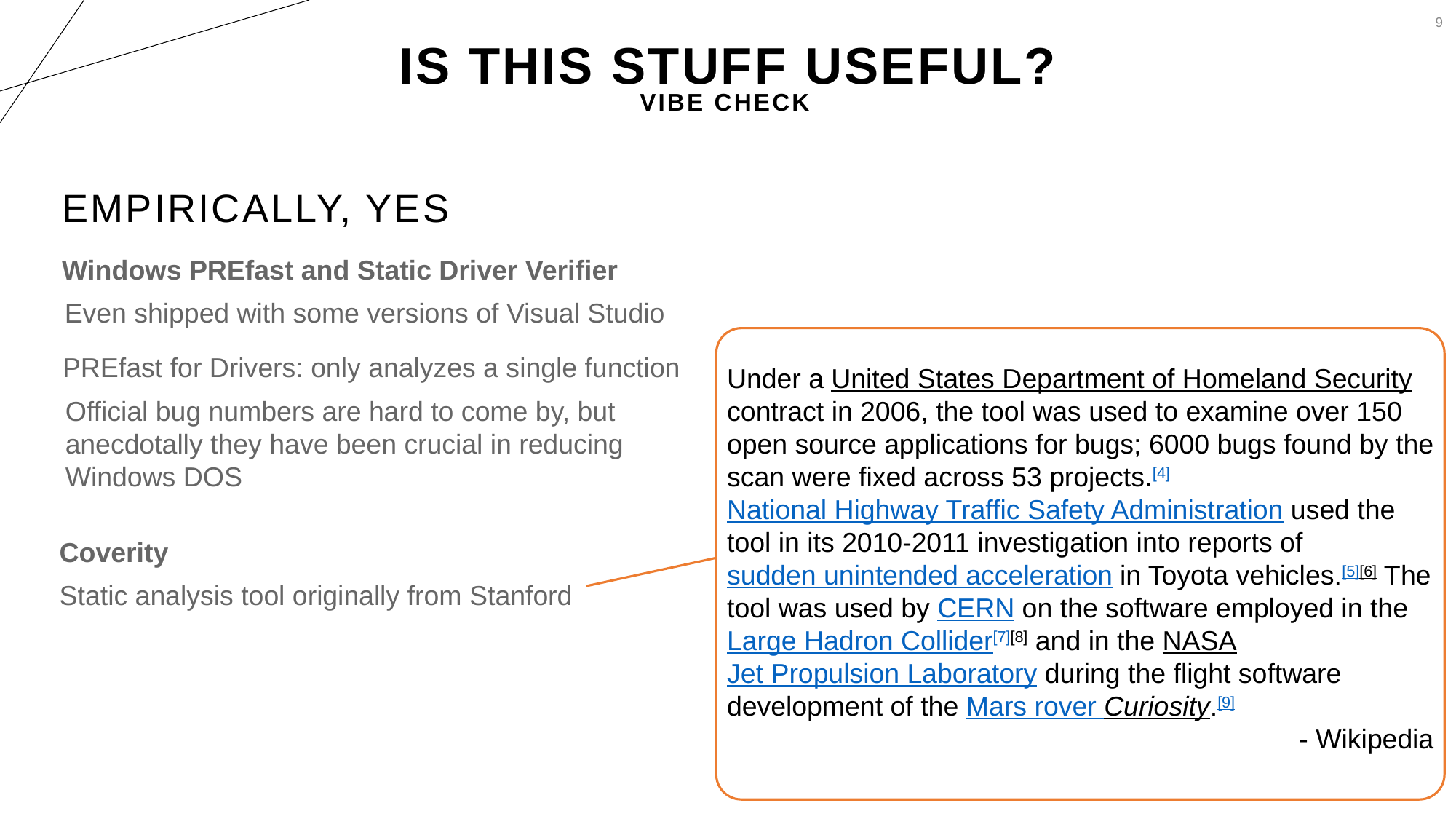

9
# Is this stuff Useful?
Vibe Check
Empirically, Yes
Windows PREfast and Static Driver Verifier
Even shipped with some versions of Visual Studio
PREfast for Drivers: only analyzes a single function

Under a United States Department of Homeland Security contract in 2006, the tool was used to examine over 150 open source applications for bugs; 6000 bugs found by the scan were fixed across 53 projects.[4]
National Highway Traffic Safety Administration used the tool in its 2010-2011 investigation into reports of sudden unintended acceleration in Toyota vehicles.[5][6] The tool was used by CERN on the software employed in the Large Hadron Collider[7][8] and in the NASA Jet Propulsion Laboratory during the flight software development of the Mars rover Curiosity.[9]
- Wikipedia
Official bug numbers are hard to come by, but anecdotally they have been crucial in reducing Windows DOS
Coverity
Static analysis tool originally from Stanford